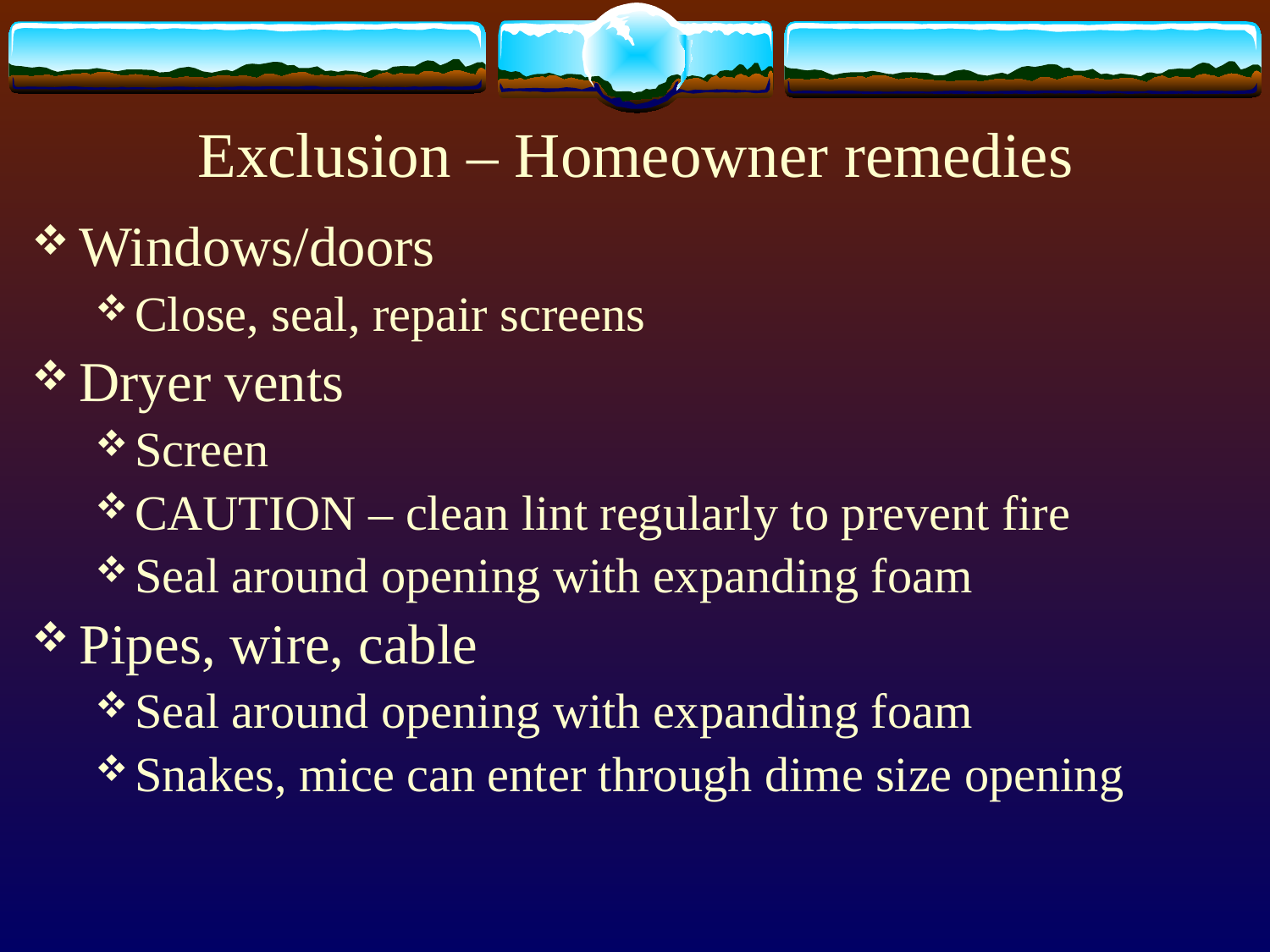

# Exclusion – Homeowner remedies
Windows/doors
Close, seal, repair screens
Dryer vents
Screen
CAUTION – clean lint regularly to prevent fire
Seal around opening with expanding foam
Pipes, wire, cable
Seal around opening with expanding foam
Snakes, mice can enter through dime size opening